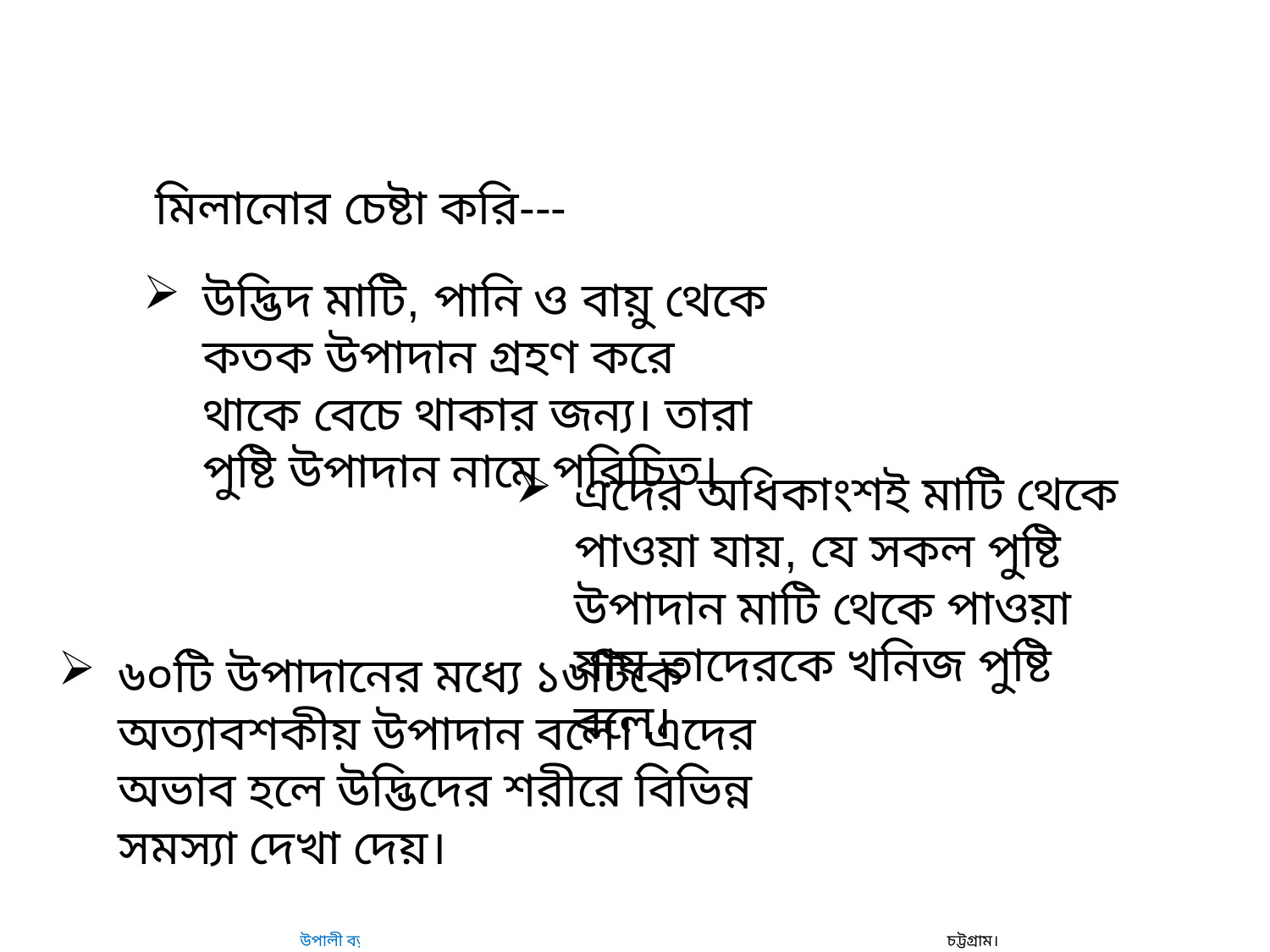

মিলানোর চেষ্টা করি---
উদ্ভিদ মাটি, পানি ও বায়ু থেকে কতক উপাদান গ্রহণ করে থাকে বেচে থাকার জন্য। তারা পুষ্টি উপাদান নামে পরিচিত।
এদের অধিকাংশই মাটি থেকে পাওয়া যায়, যে সকল পুষ্টি উপাদান মাটি থেকে পাওয়া যায় তাদেরকে খনিজ পুষ্টি বলে।
৬০টি উপাদানের মধ্যে ১৬টিকে অত্যাবশকীয় উপাদান বলে। এদের অভাব হলে উদ্ভিদের শরীরে বিভিন্ন সমস্যা দেখা দেয়।